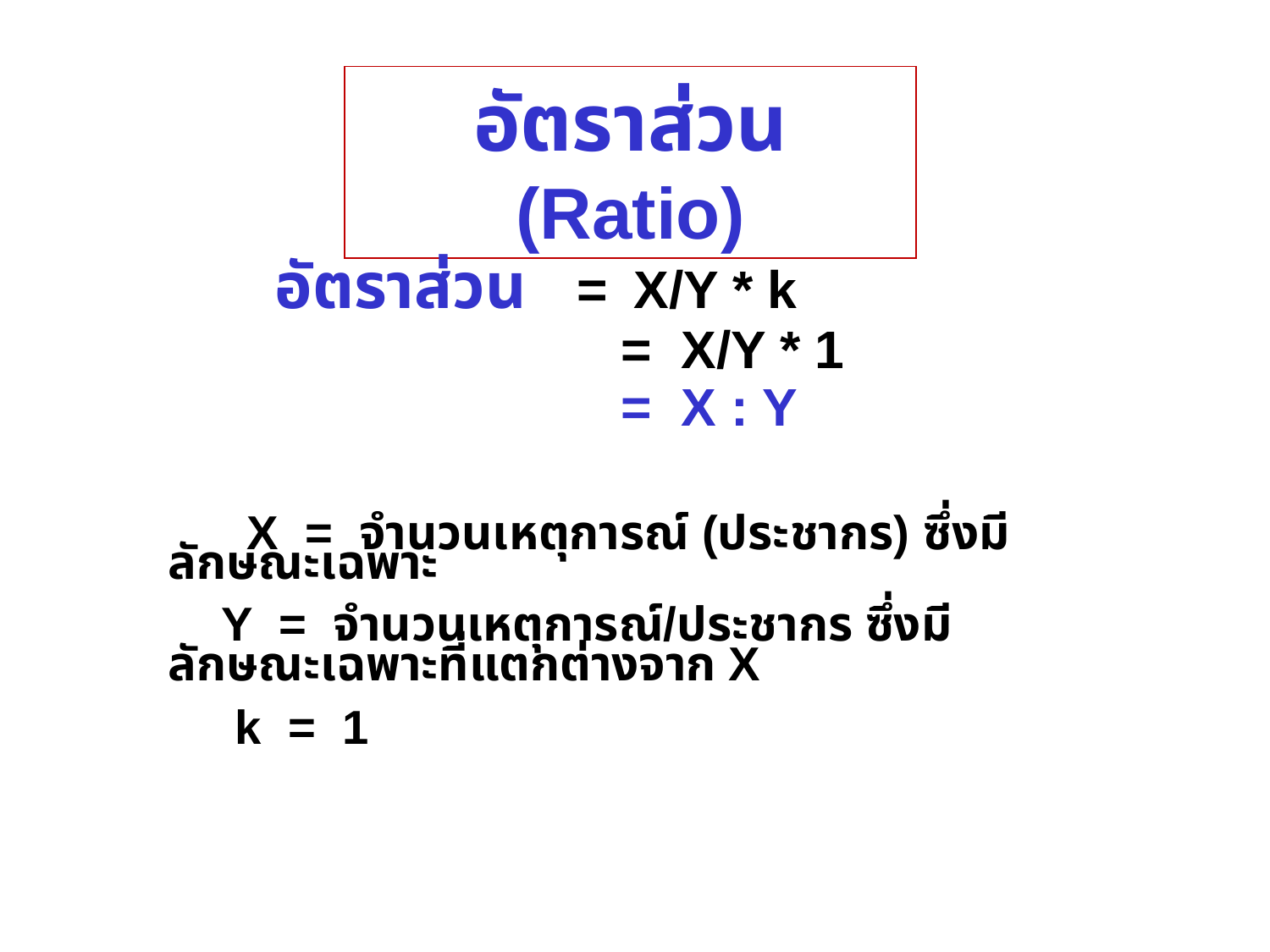

อัตราส่วน (Ratio)
       อัตราส่วน    =  X/Y * k
                               =  X/Y * 1
                               =  X : Y

     X  =  จำนวนเหตุการณ์ (ประชากร) ซึ่งมีลักษณะเฉพาะ
    Y  =  จำนวนเหตุการณ์/ประชากร ซึ่งมีลักษณะเฉพาะที่แตกต่างจาก X
     k  =  1